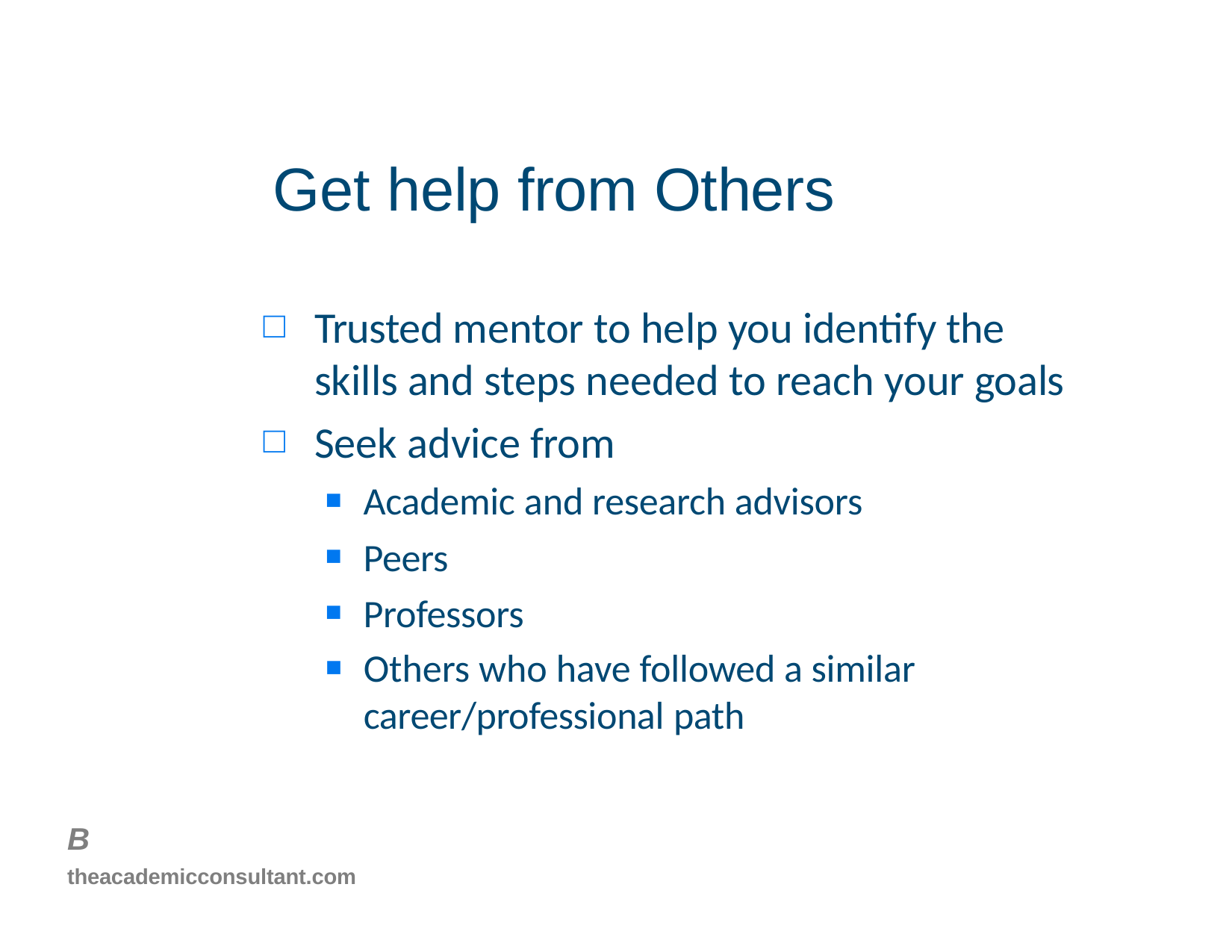

# Get help from Others
Trusted mentor to help you identify the skills and steps needed to reach your goals
Seek advice from
Academic and research advisors
Peers
Professors
Others who have followed a similar career/professional path

B
theacademicconsultant.com